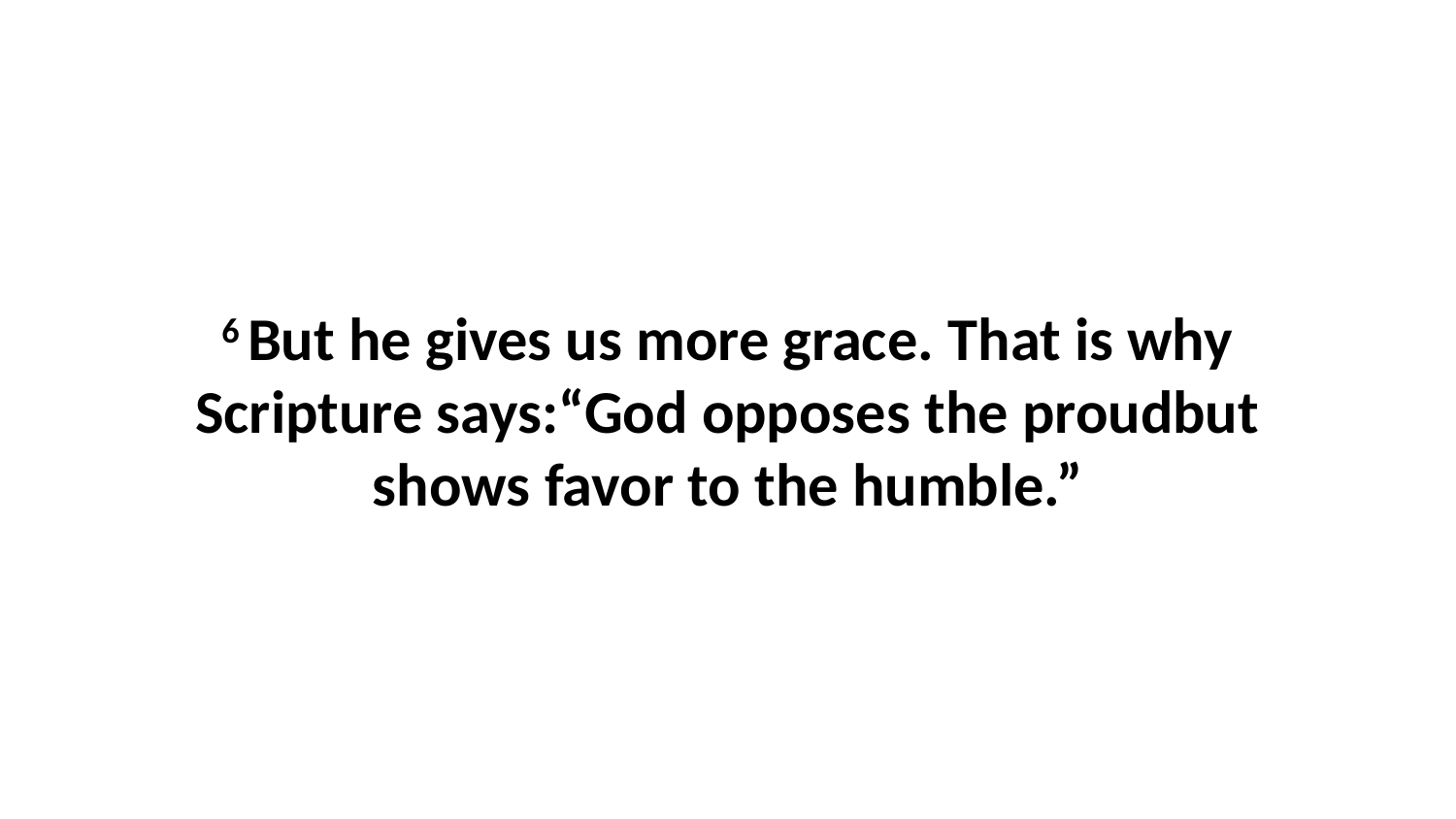

6 But he gives us more grace. That is why Scripture says:“God opposes the proudbut shows favor to the humble.”